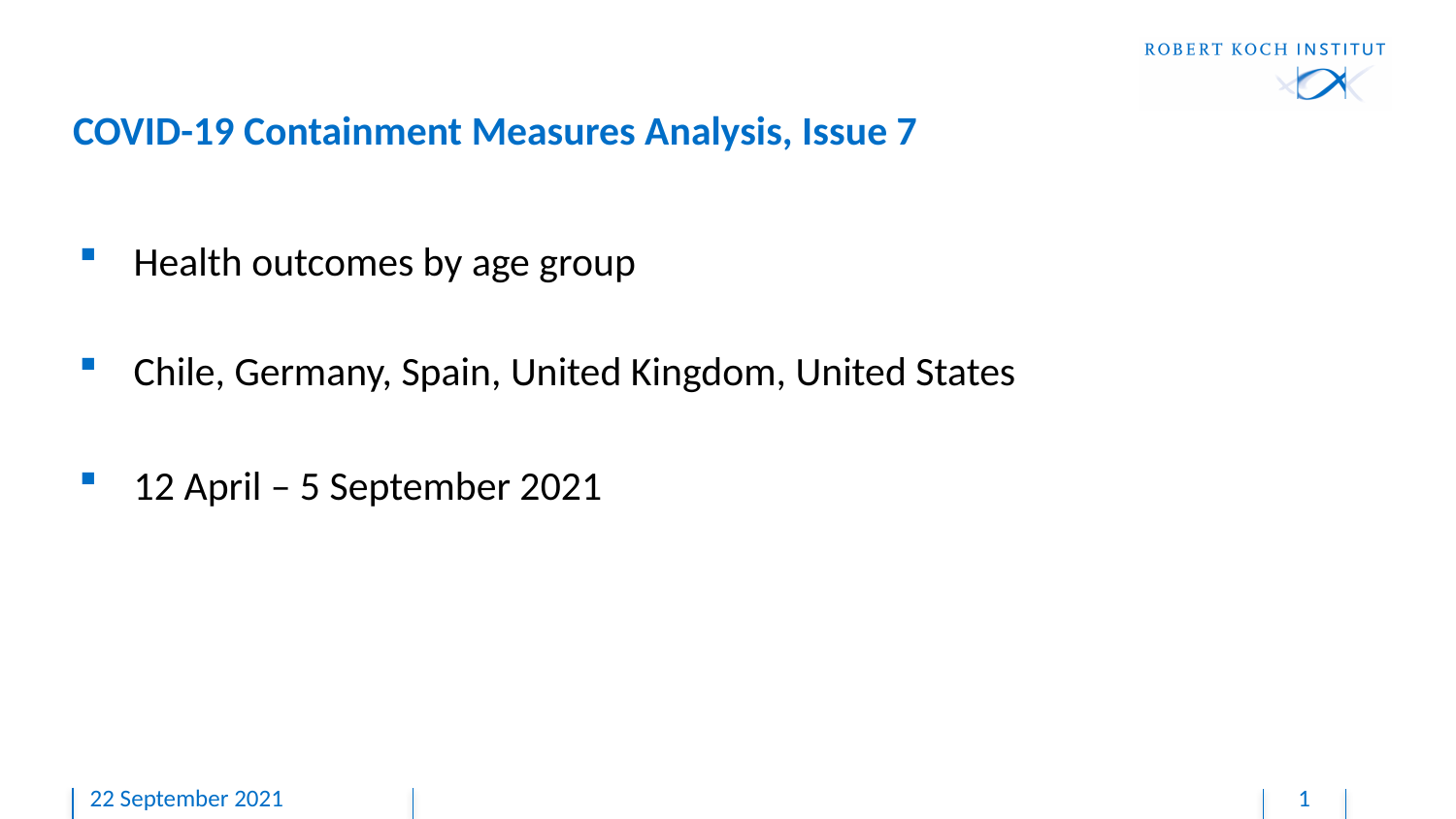

2021
2021
# COVID-19 Containment Measures Analysis, Issue 7
Health outcomes by age group

Chile, Germany, Spain, United Kingdom, United States

12 April – 5 September 2021

Today
22 September 2021

1